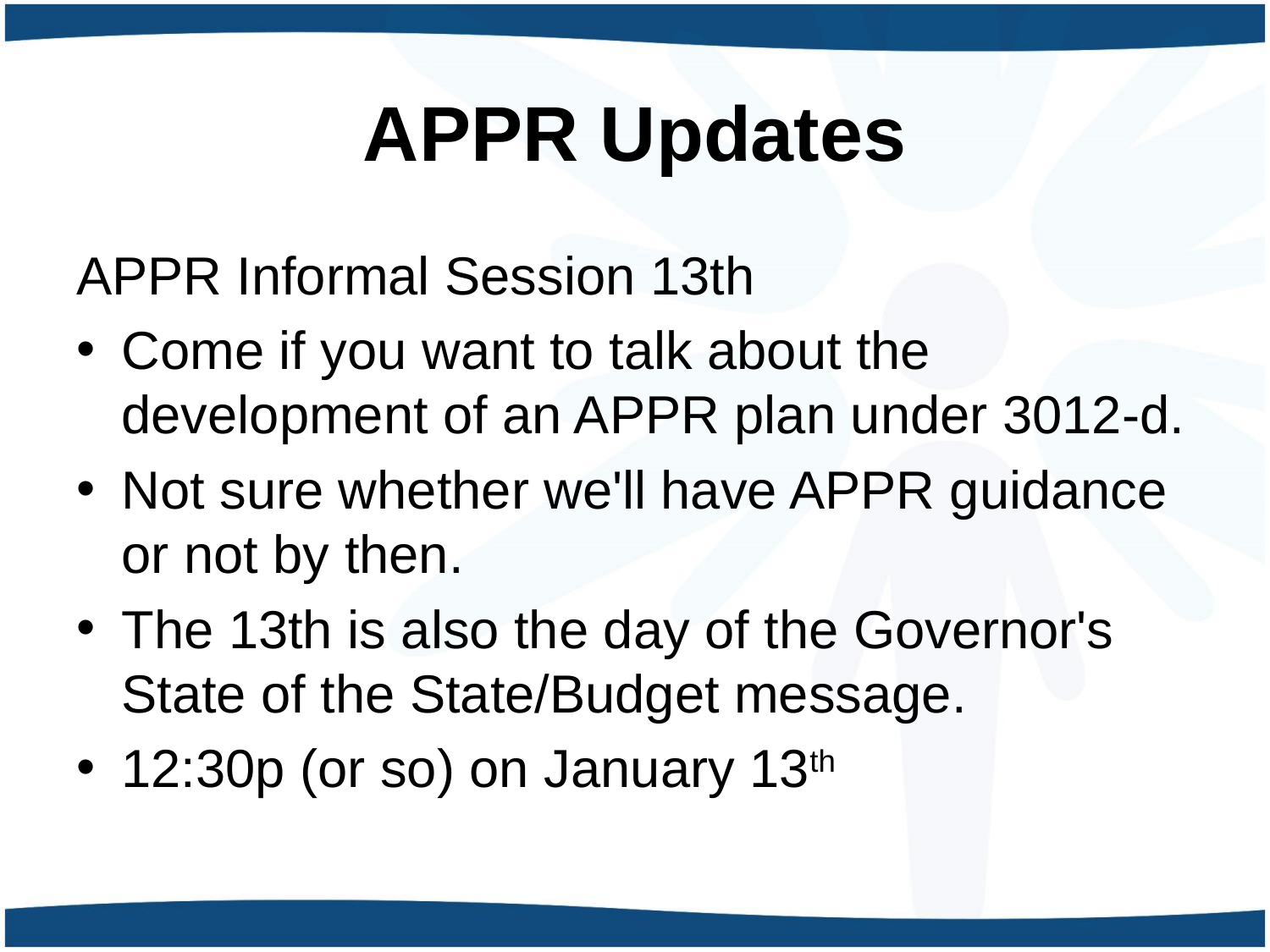

# APPR Updates
APPR Informal Session 13th
Come if you want to talk about the development of an APPR plan under 3012-d.
Not sure whether we'll have APPR guidance or not by then.
The 13th is also the day of the Governor's State of the State/Budget message.
12:30p (or so) on January 13th